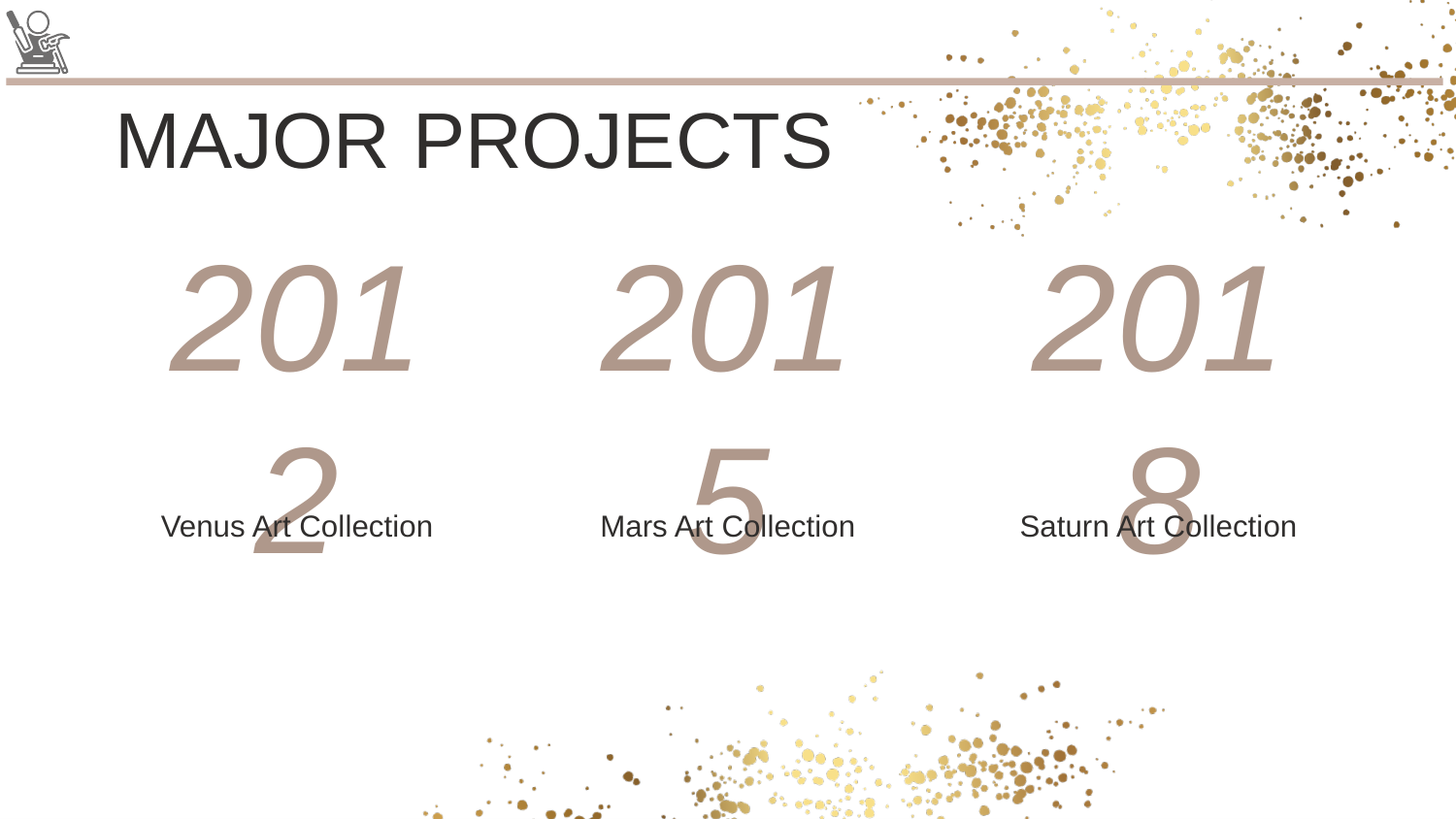

MAJOR PROJECTS
# 2012
2015
2018
Venus Art Collection
Mars Art Collection
Saturn Art Collection